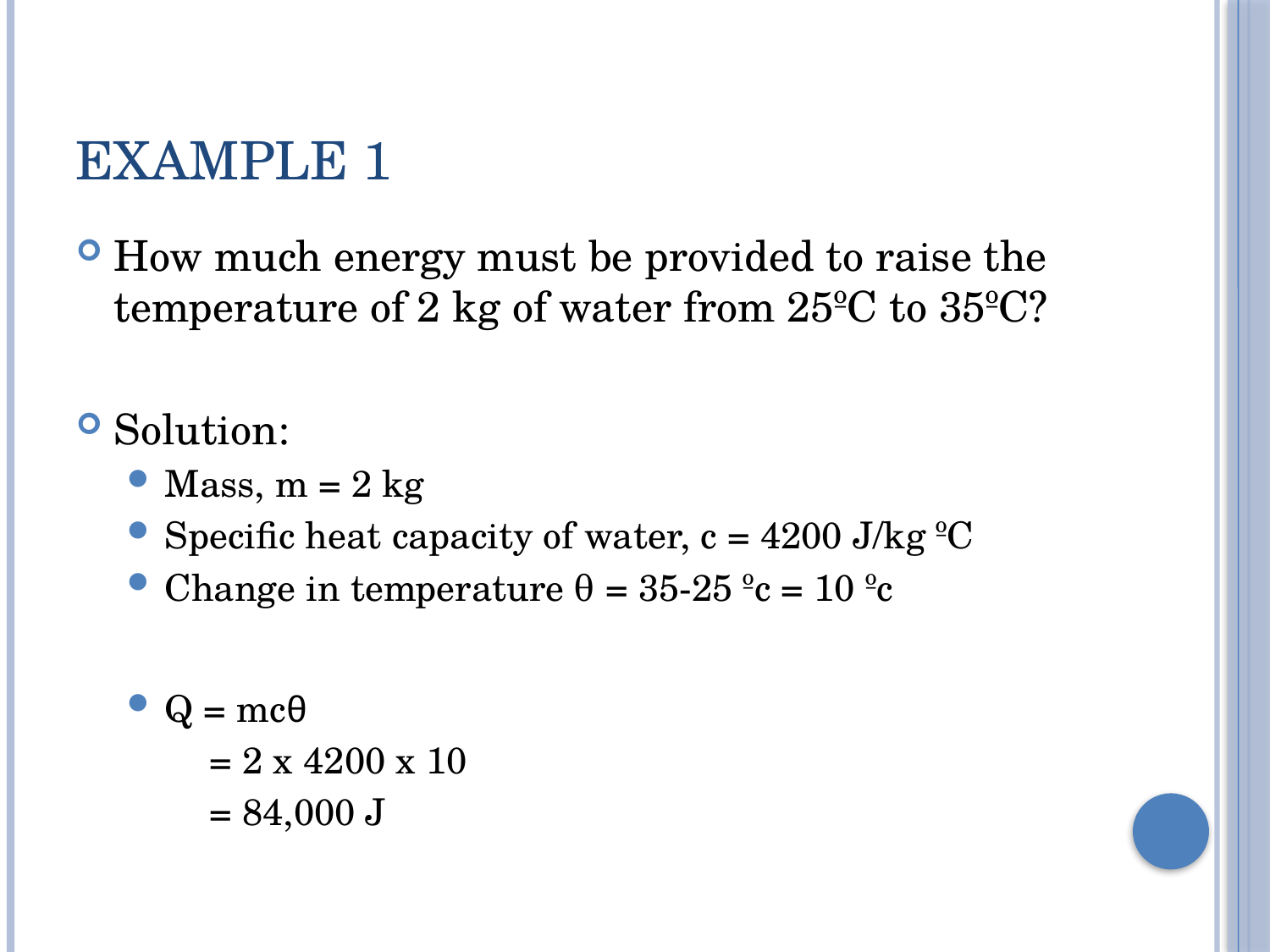

# Example 1
How much energy must be provided to raise the temperature of 2 kg of water from 25ºC to 35ºC?

Solution:
Mass, m = 2 kg
Specific heat capacity of water, c = 4200 J/kg ºC
Change in temperature θ = 35-25 ºc = 10 ºc

Q = mcθ
        = 2 x 4200 x 10
        = 84,000 J